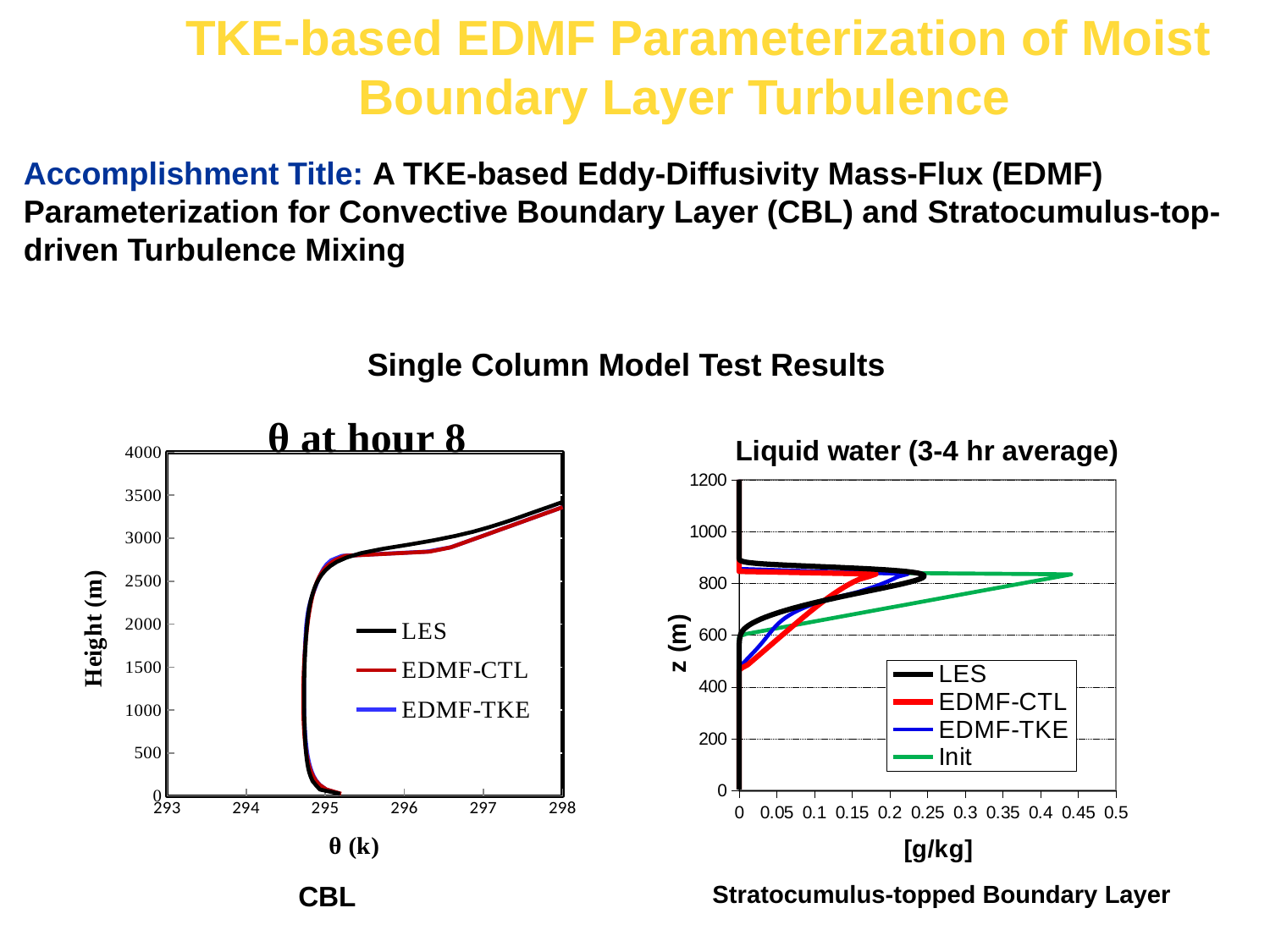

TKE-based EDMF Parameterization of Moist Boundary Layer Turbulence
Accomplishment Title: A TKE-based Eddy-Diffusivity Mass-Flux (EDMF) Parameterization for Convective Boundary Layer (CBL) and Stratocumulus-top-driven Turbulence Mixing
Single Column Model Test Results

### Chart: Liquid water (3-4 hr average)

| Category |  |  |  |  |
|---|---|---|---|---|

### Chart: θ at hour 8

| Category |  |  | EDMF-TKE |
|---|---|---|---|
CBL
Stratocumulus-topped Boundary Layer